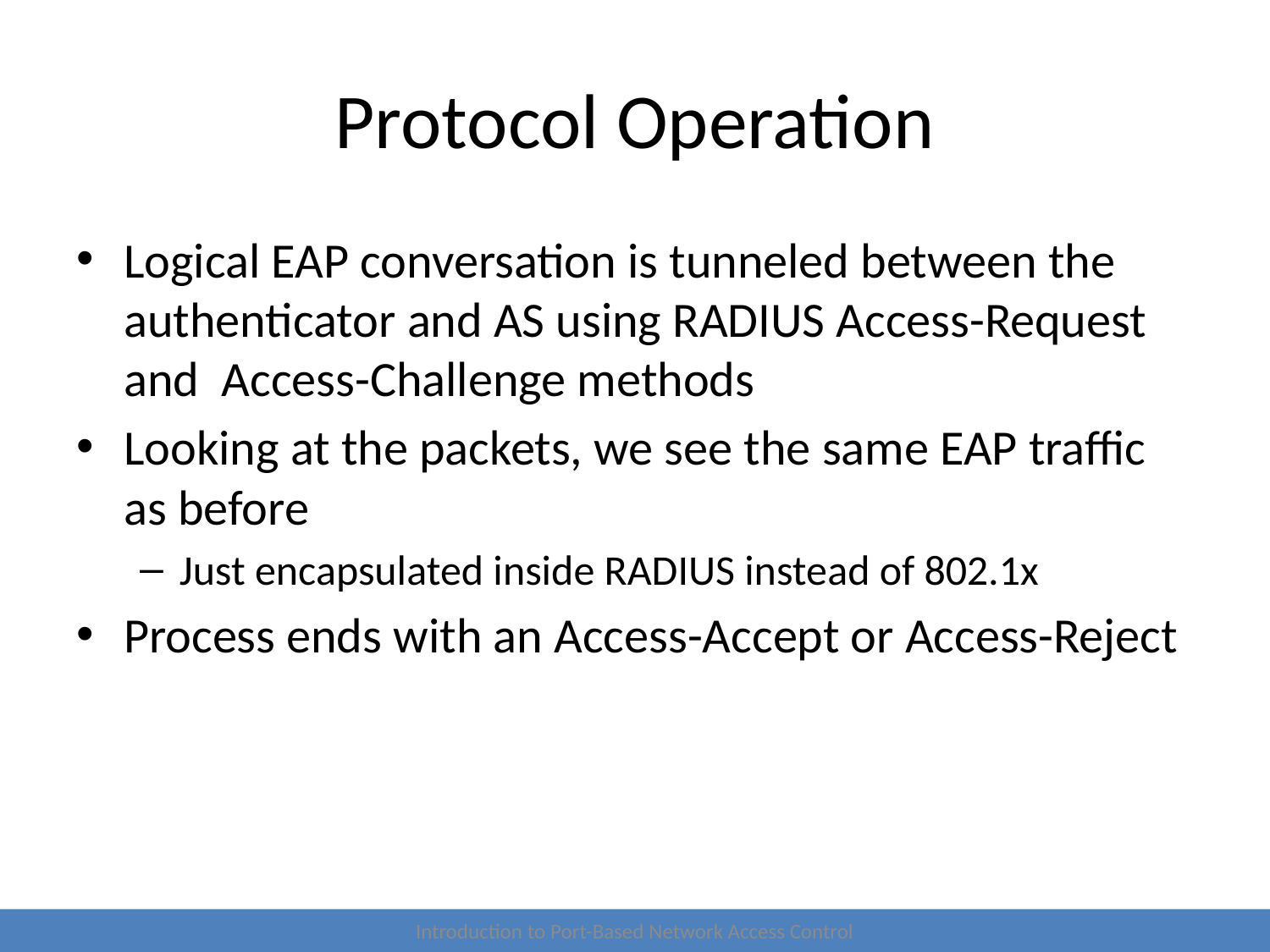

# Protocol Operation
Logical EAP conversation is tunneled between the authenticator and AS using RADIUS Access-Request and  Access-Challenge methods
Looking at the packets, we see the same EAP traffic as before
Just encapsulated inside RADIUS instead of 802.1x
Process ends with an Access-Accept or Access-Reject
Introduction to Port-Based Network Access Control